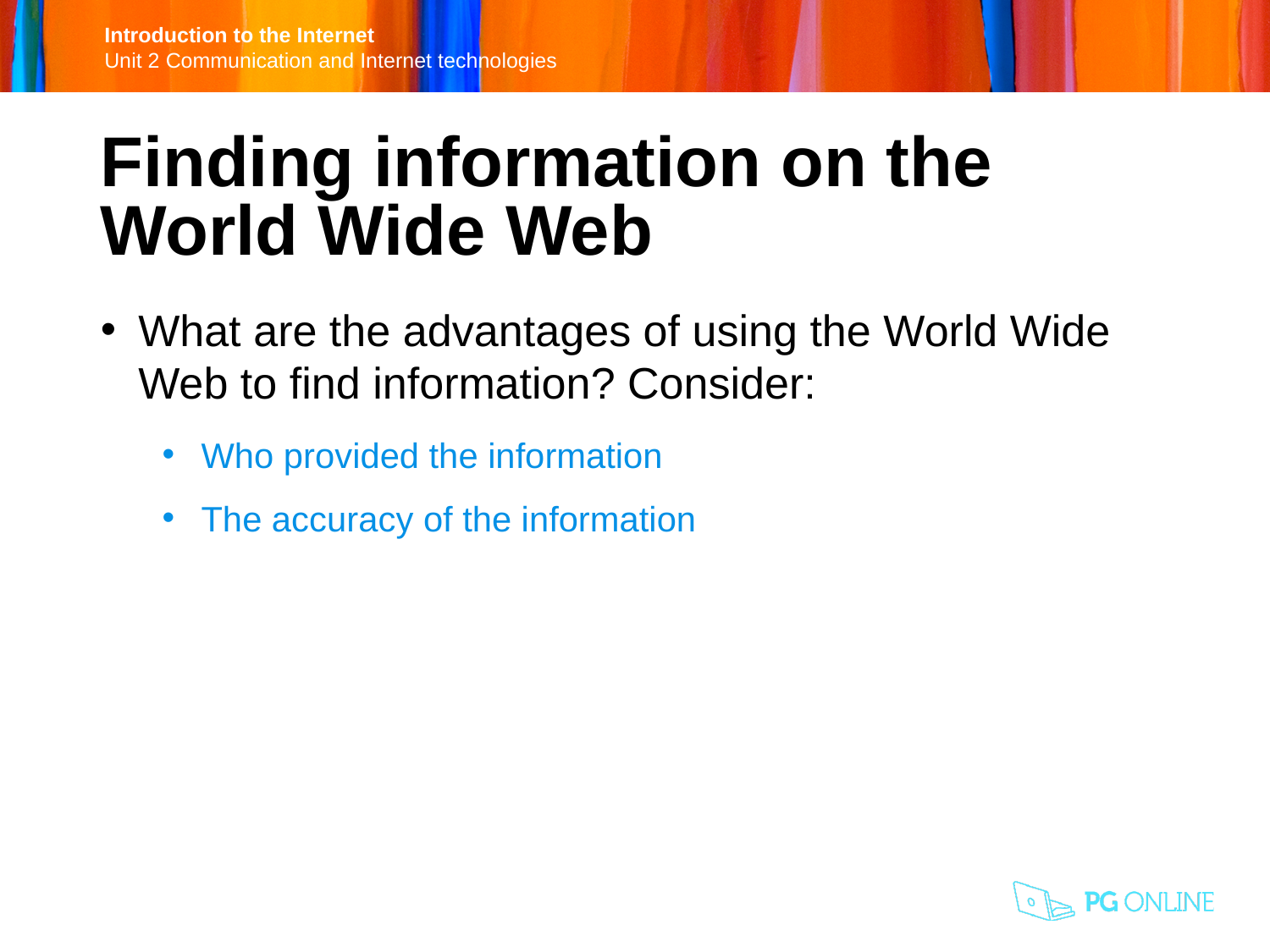

Finding information on the World Wide Web
What are the advantages of using the World Wide Web to find information? Consider:
Who provided the information
The accuracy of the information